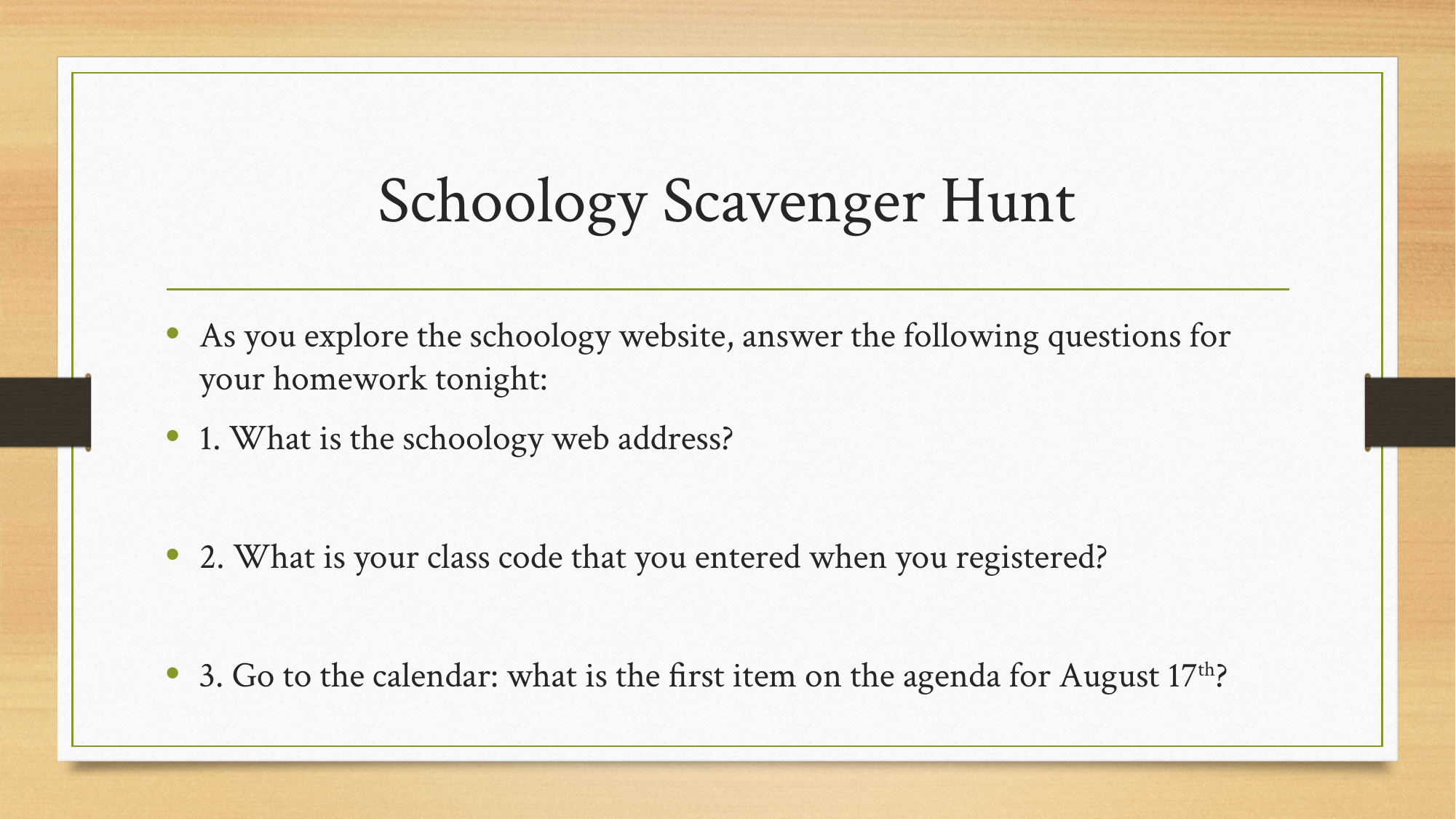

# Schoology Scavenger Hunt
As you explore the schoology website, answer the following questions for your homework tonight:
1. What is the schoology web address?

2. What is your class code that you entered when you registered?

3. Go to the calendar: what is the first item on the agenda for August 17th?